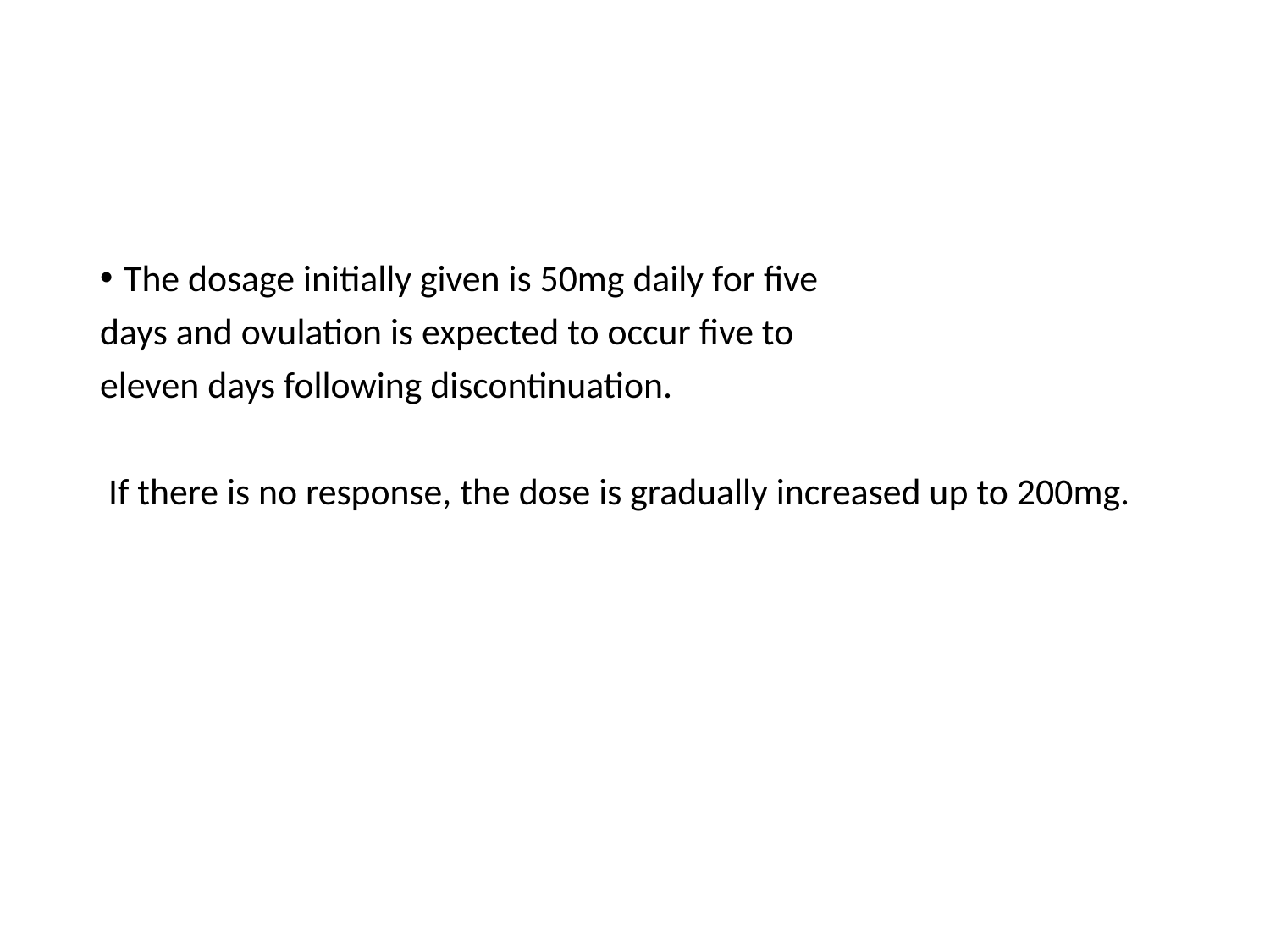

#
The dosage initially given is 50mg daily for five
days and ovulation is expected to occur five to
eleven days following discontinuation.

 If there is no response, the dose is gradually increased up to 200mg.